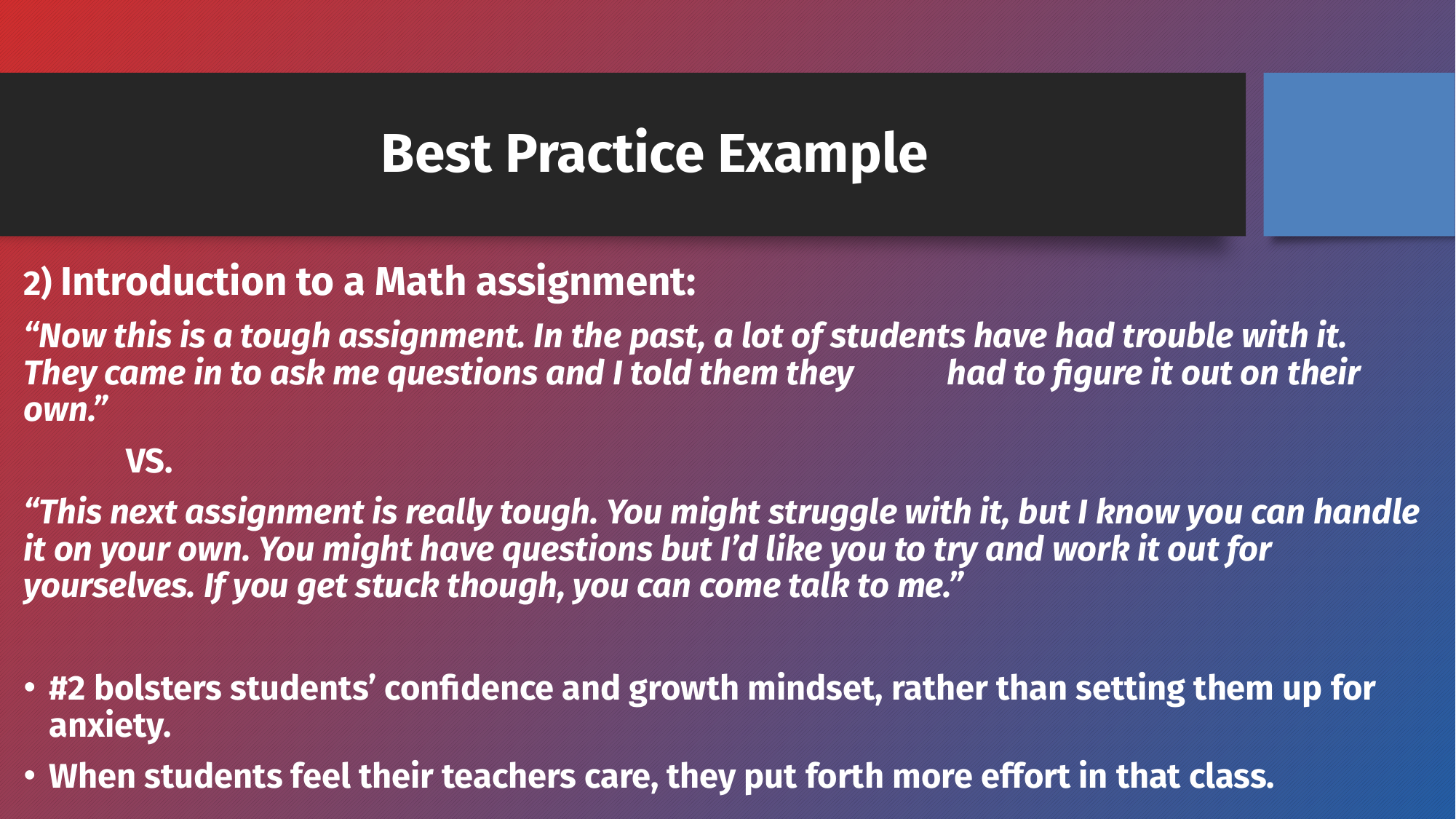

# Best Practice Example
2) Introduction to a Math assignment:
“Now this is a tough assignment. In the past, a lot of students have had trouble with it. They came in to ask me questions and I told them they	had to figure it out on their own.”
						VS.
“This next assignment is really tough. You might struggle with it, but I know you can handle it on your own. You might have questions but I’d like you to try and work it out for yourselves. If you get stuck though, you can come talk to me.”

#2 bolsters students’ confidence and growth mindset, rather than setting them up for anxiety.
When students feel their teachers care, they put forth more effort in that class.